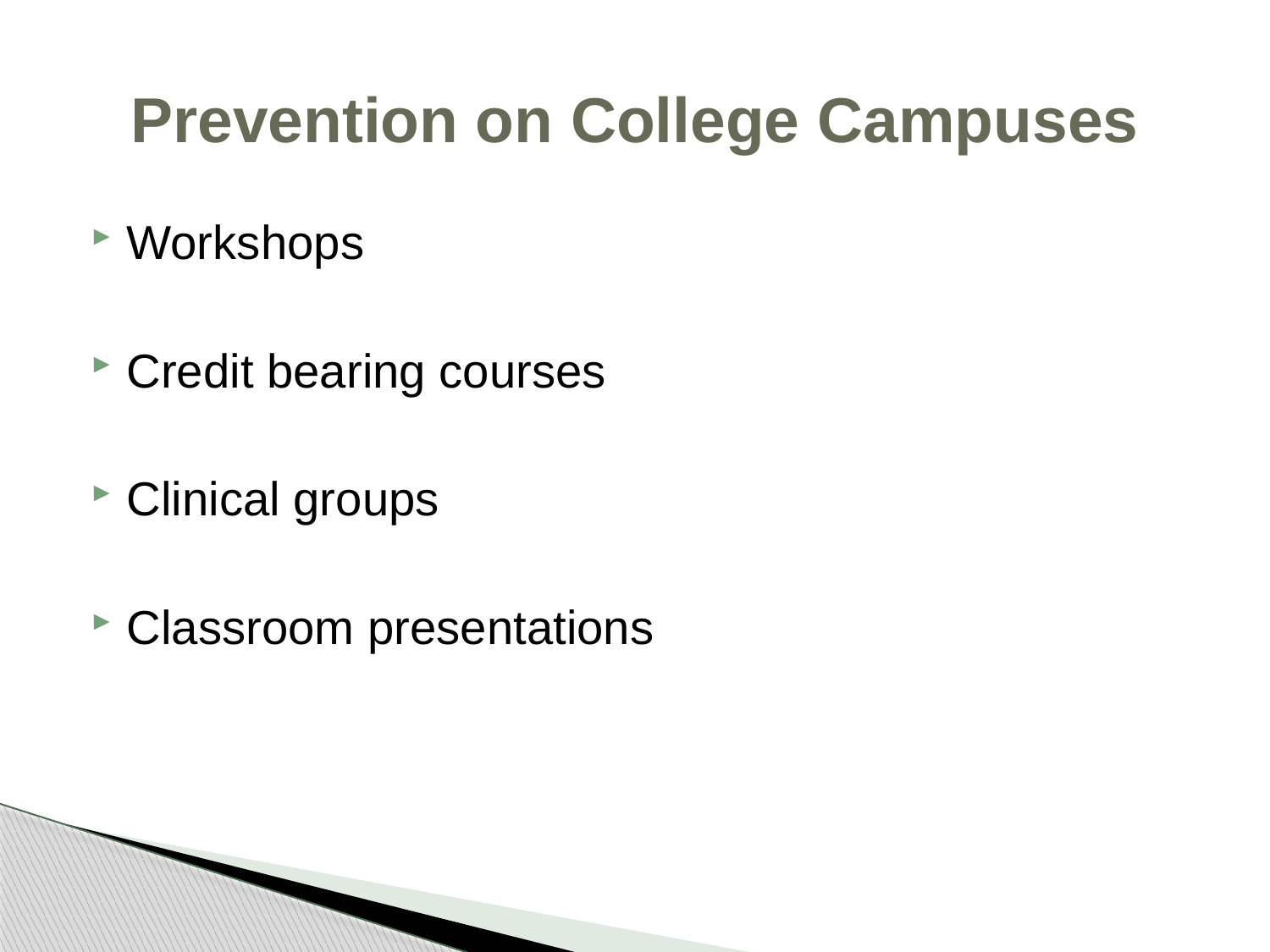

# Prevention on College Campuses
Workshops

Credit bearing courses

Clinical groups

Classroom presentations